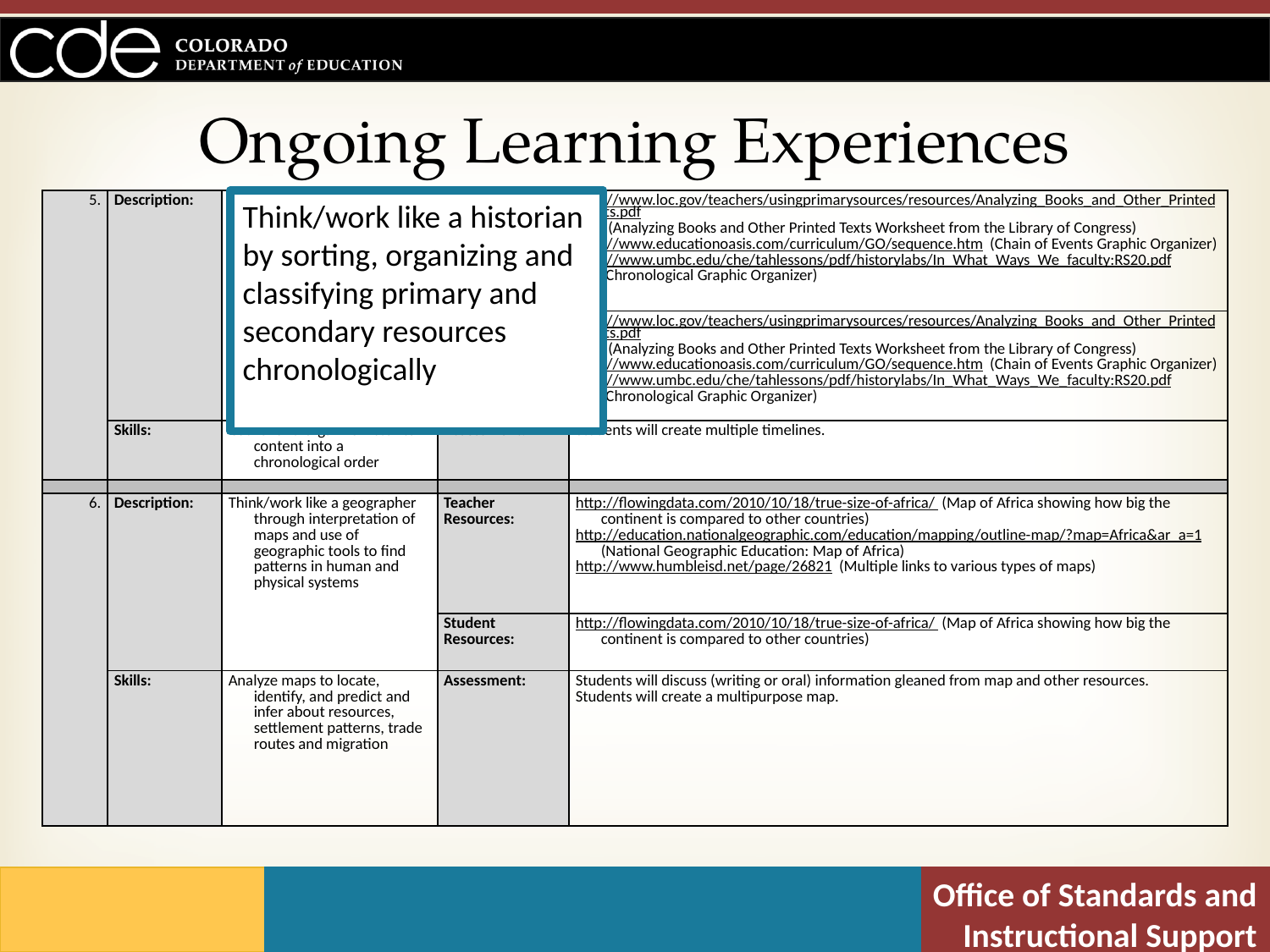

# Ongoing Learning Experiences
| 5. | Description: | Think/work like a historian by sorting, organizing and classifying primary and secondary resources chronologically | Teacher Resources: | http://www.loc.gov/teachers/usingprimarysources/resources/Analyzing\_Books\_and\_Other\_Printed\_Texts.pdf (Analyzing Books and Other Printed Texts Worksheet from the Library of Congress) http://www.educationoasis.com/curriculum/GO/sequence.htm (Chain of Events Graphic Organizer) http://www.umbc.edu/che/tahlessons/pdf/historylabs/In\_What\_Ways\_We\_faculty:RS20.pdf (Chronological Graphic Organizer) |
| --- | --- | --- | --- | --- |
|  |  |  | Student Resources: | http://www.loc.gov/teachers/usingprimarysources/resources/Analyzing\_Books\_and\_Other\_Printed\_Texts.pdf (Analyzing Books and Other Printed Texts Worksheet from the Library of Congress) http://www.educationoasis.com/curriculum/GO/sequence.htm (Chain of Events Graphic Organizer) http://www.umbc.edu/che/tahlessons/pdf/historylabs/In\_What\_Ways\_We\_faculty:RS20.pdf (Chronological Graphic Organizer) |
|  | Skills: | Gather and organize historical content into a chronological order | Assessment: | Students will create multiple timelines. |
|  |  |  |  |  |
| 6. | Description: | Think/work like a geographer through interpretation of maps and use of geographic tools to find patterns in human and physical systems | Teacher Resources: | http://flowingdata.com/2010/10/18/true-size-of-africa/ (Map of Africa showing how big the continent is compared to other countries) http://education.nationalgeographic.com/education/mapping/outline-map/?map=Africa&ar\_a=1 (National Geographic Education: Map of Africa) http://www.humbleisd.net/page/26821 (Multiple links to various types of maps) |
|  |  |  | Student Resources: | http://flowingdata.com/2010/10/18/true-size-of-africa/ (Map of Africa showing how big the continent is compared to other countries) |
|  | Skills: | Analyze maps to locate, identify, and predict and infer about resources, settlement patterns, trade routes and migration | Assessment: | Students will discuss (writing or oral) information gleaned from map and other resources. Students will create a multipurpose map. |
Think/work like a historian by sorting, organizing and classifying primary and secondary resources chronologically